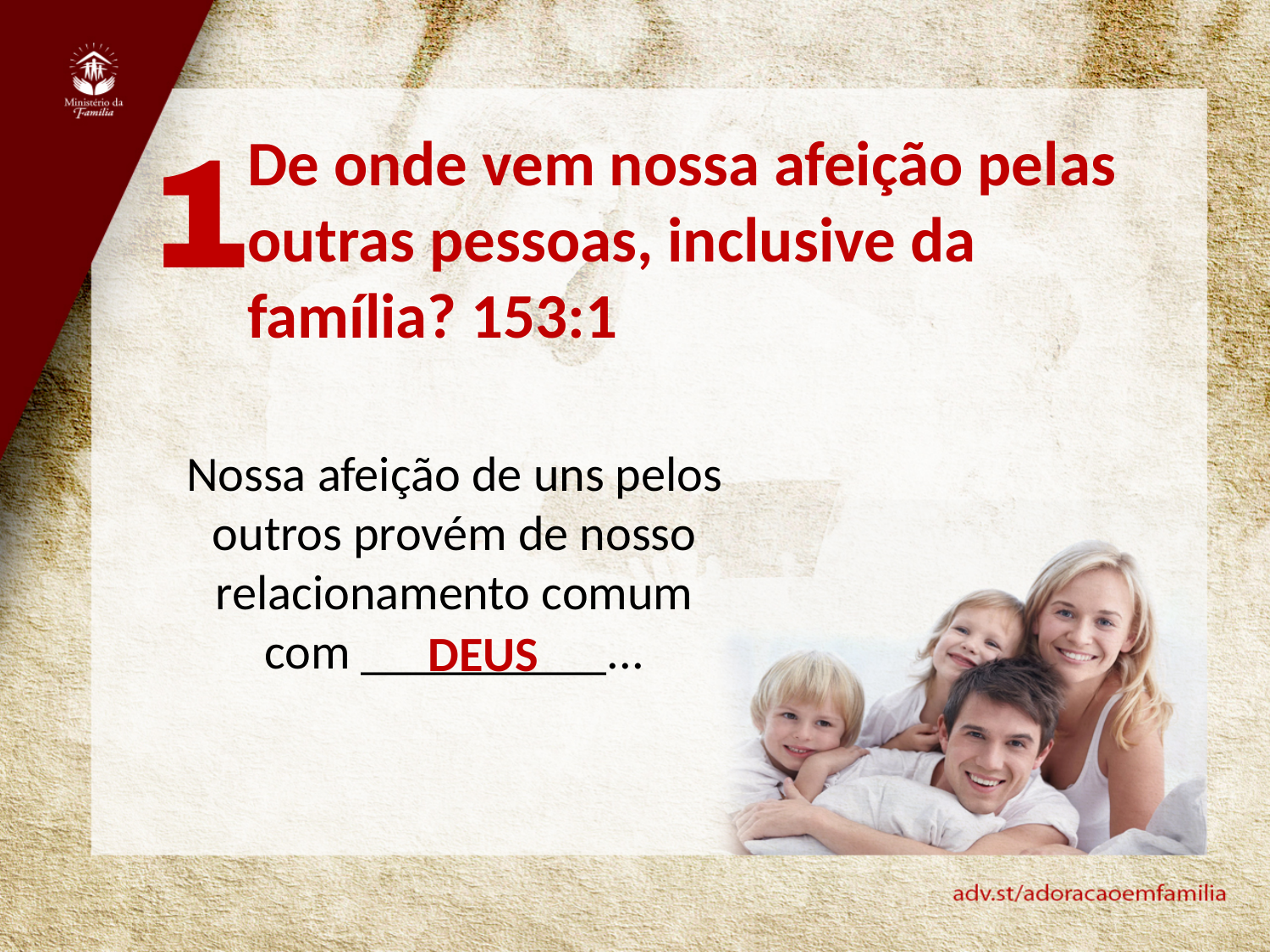

1
De onde vem nossa afeição pelas outras pessoas, inclusive da família? 153:1
Nossa afeição de uns pelos outros provém de nosso relacionamento comum com __________...
DEUS